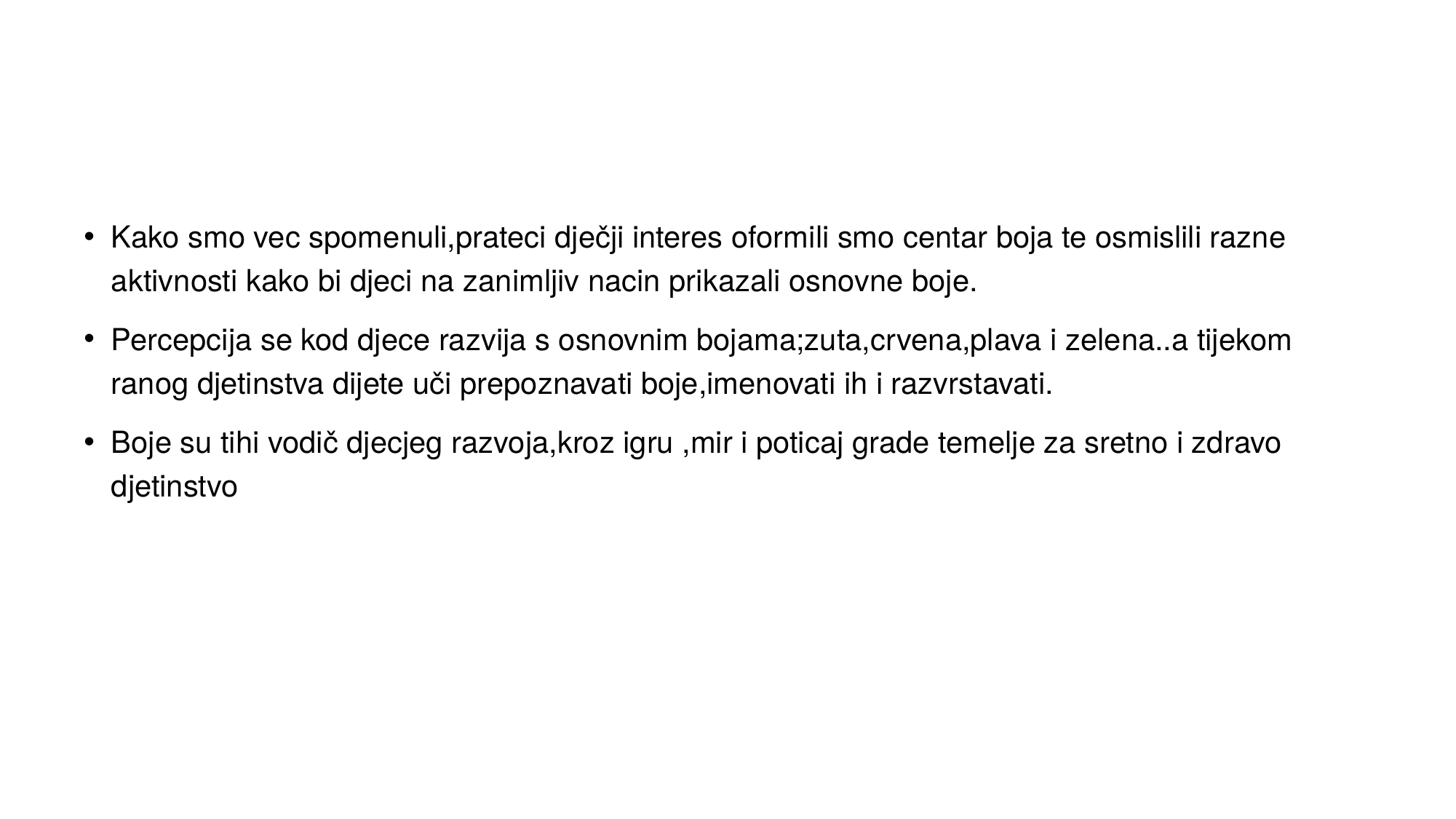

#
Kako smo vec spomenuli,prateci dječji interes oformili smo centar boja te osmislili razne aktivnosti kako bi djeci na zanimljiv nacin prikazali osnovne boje.
Percepcija se kod djece razvija s osnovnim bojama;zuta,crvena,plava i zelena..a tijekom ranog djetinstva dijete uči prepoznavati boje,imenovati ih i razvrstavati.
Boje su tihi vodič djecjeg razvoja,kroz igru ,mir i poticaj grade temelje za sretno i zdravo djetinstvo